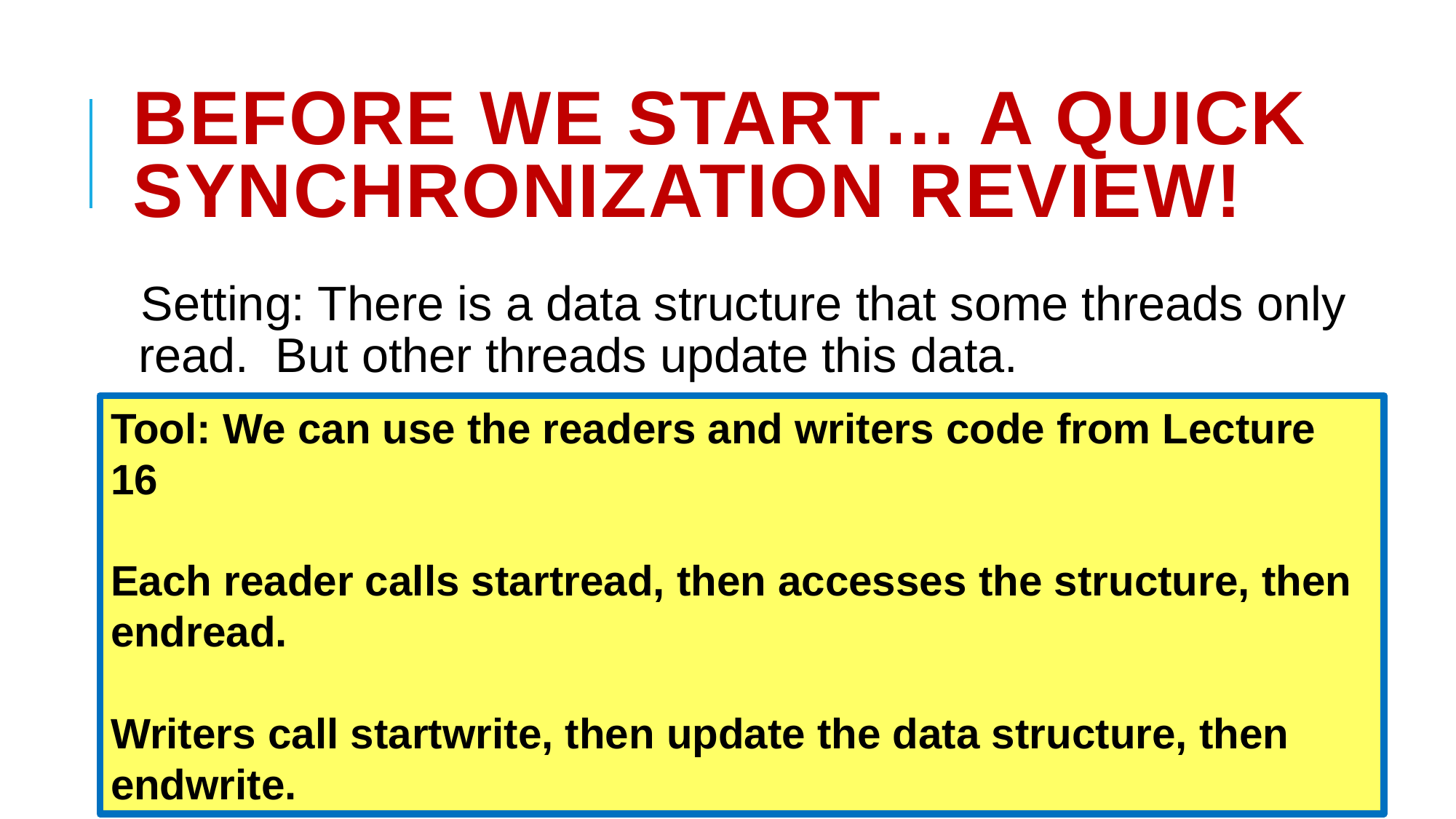

# Before we start… a quick Synchronization review!
Setting: There is a data structure that some threads only read.  But other threads update this data.

Observation: We actually can allow multiple reads to run concurrently.  The concern would be with updates: writers.  At must one can run at a time, and no readers can run while the writer is active.
Tool: We can use the readers and writers code from Lecture 16

Each reader calls startread, then accesses the structure, then endread.

Writers call startwrite, then update the data structure, then endwrite.
Cornell CS4414 - Fall 2020.
6